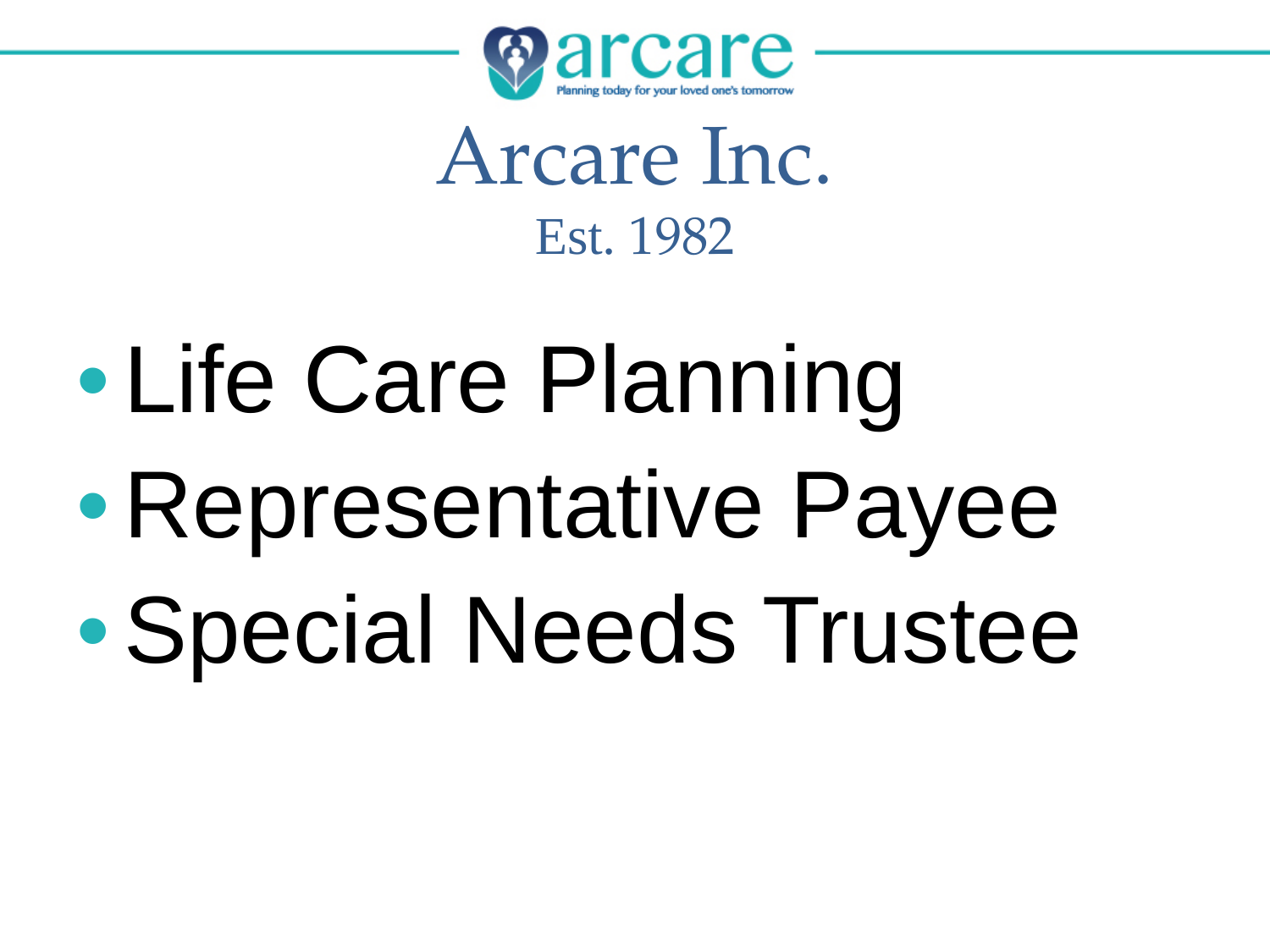

# Arcare Inc. Est. 1982
Life Care Planning
Representative Payee
Special Needs Trustee